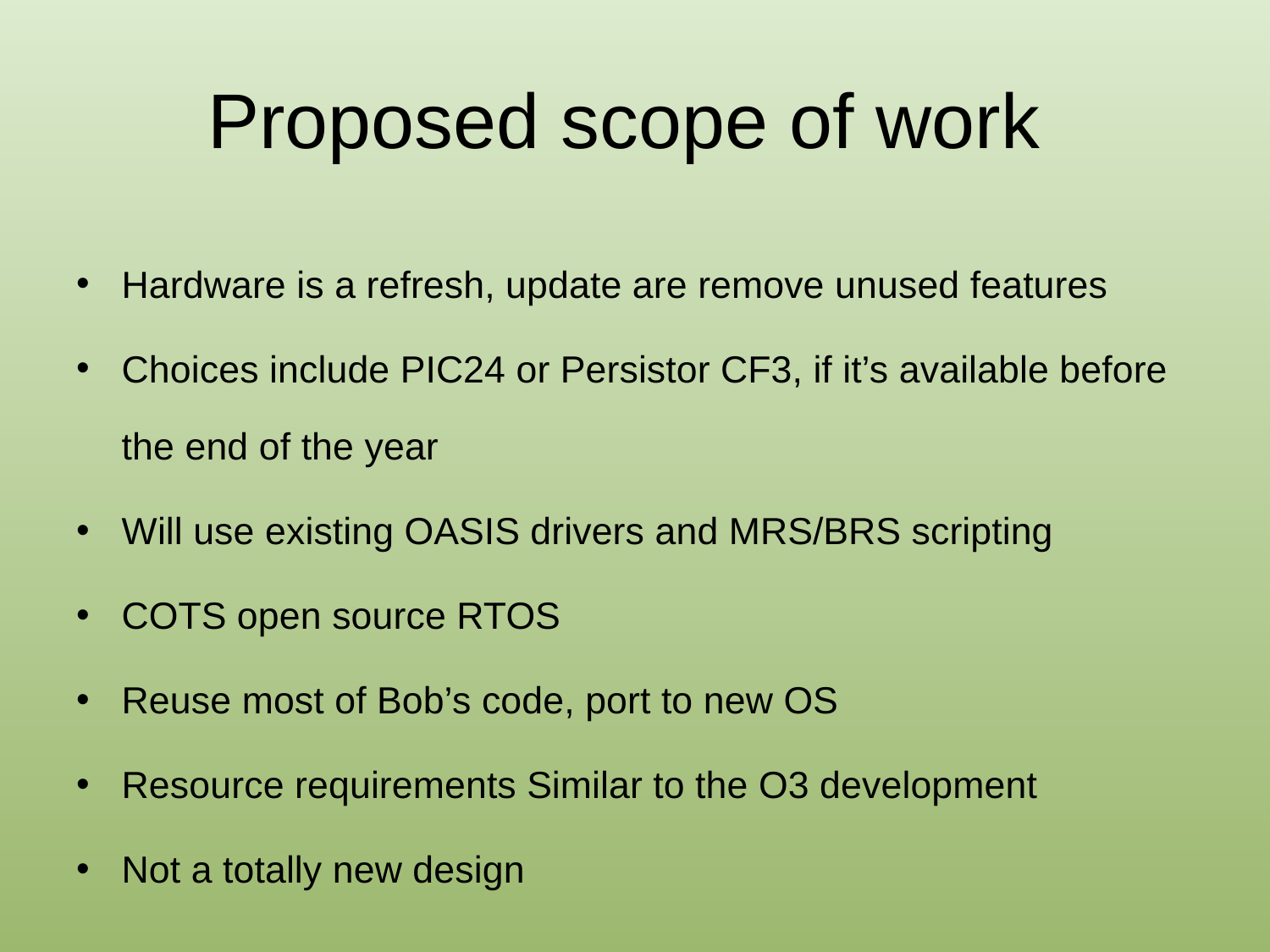

# Proposed scope of work
Hardware is a refresh, update are remove unused features
Choices include PIC24 or Persistor CF3, if it’s available before the end of the year
Will use existing OASIS drivers and MRS/BRS scripting
COTS open source RTOS
Reuse most of Bob’s code, port to new OS
Resource requirements Similar to the O3 development
Not a totally new design